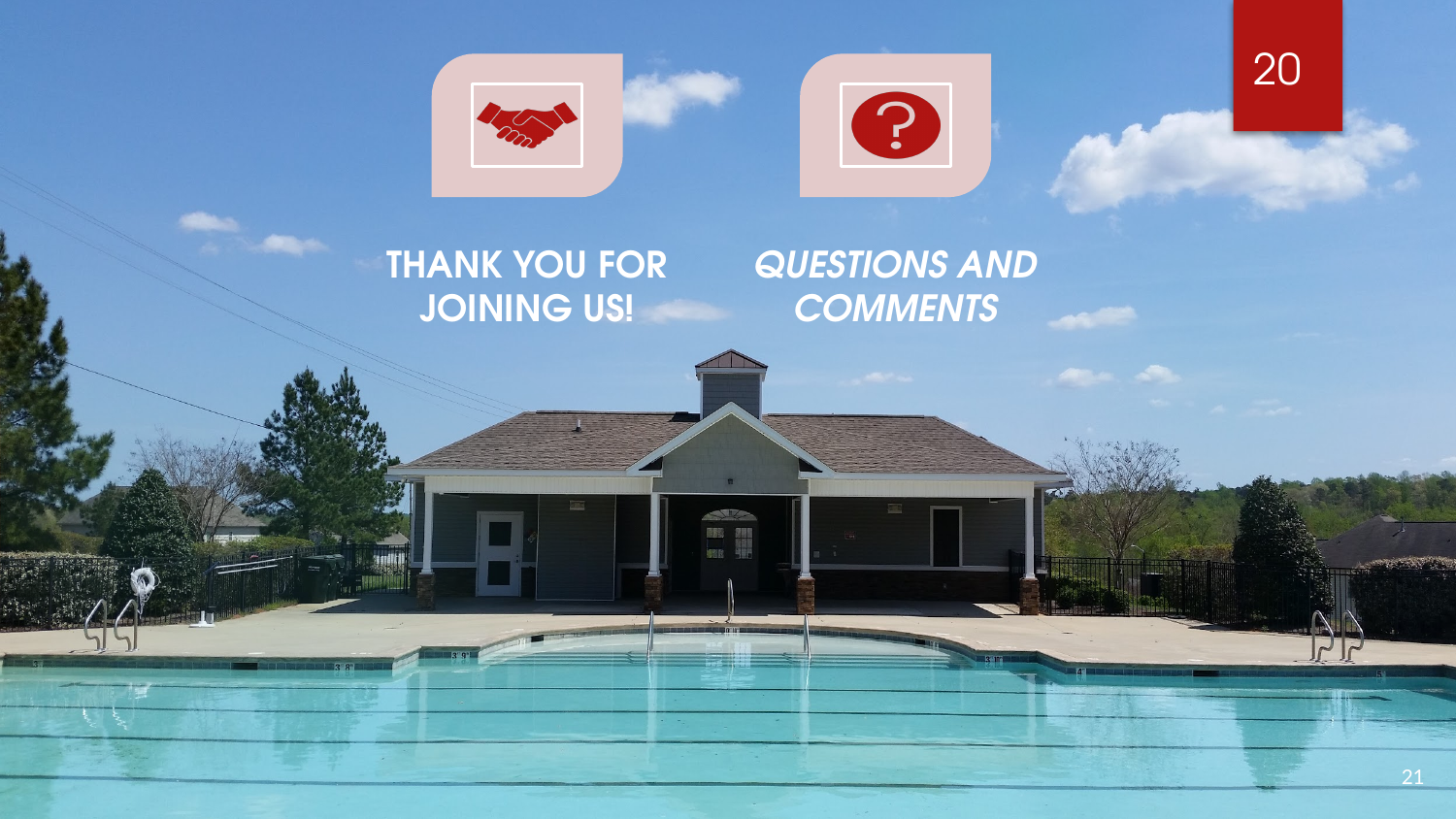

20

THANK YOU FOR JOINING US!

QUESTIONS AND COMMENTS
21